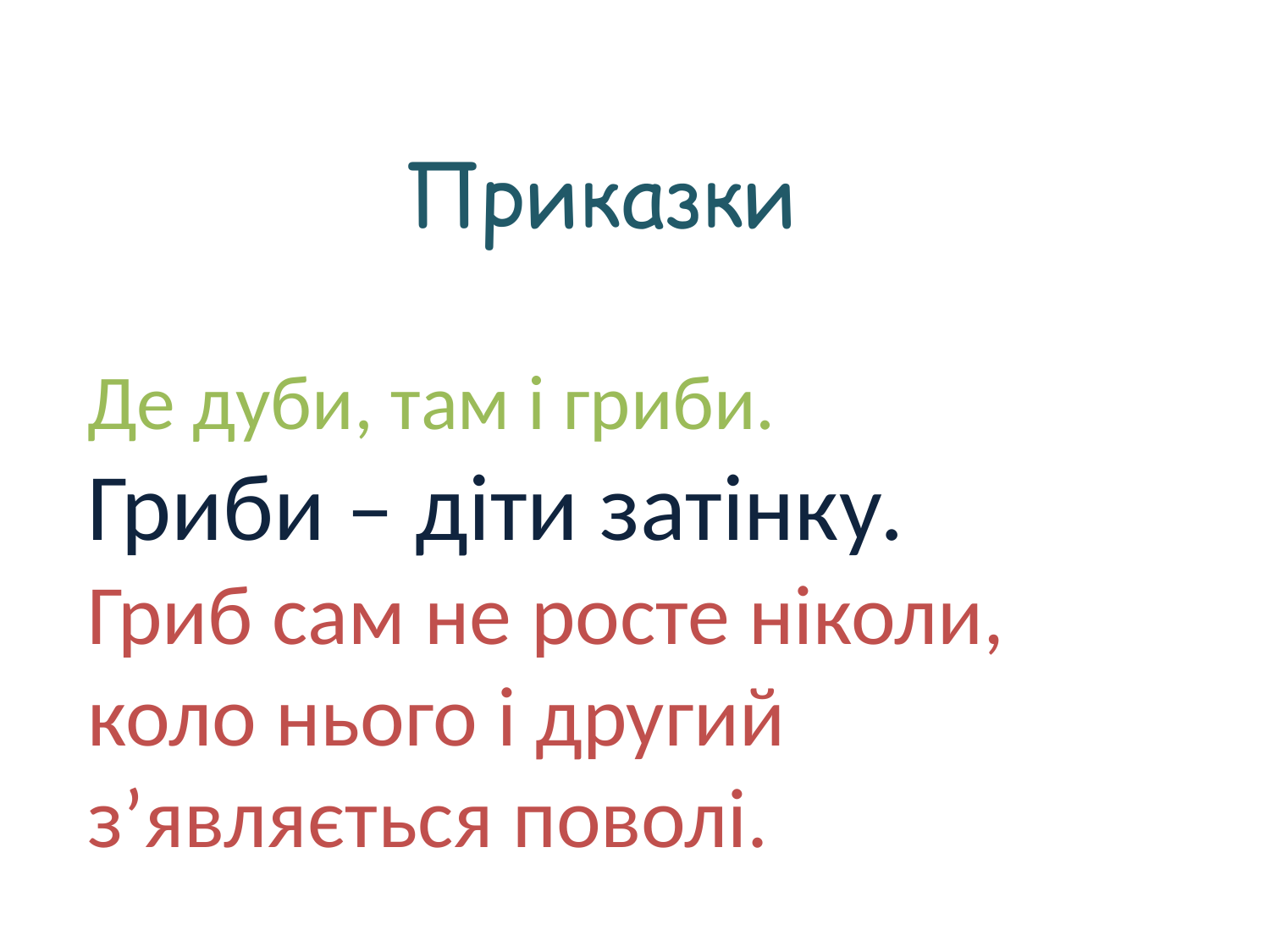

Приказки
Де дуби, там і гриби.
Гриби – діти затінку.
Гриб сам не росте ніколи, коло нього і другий з’являється поволі.